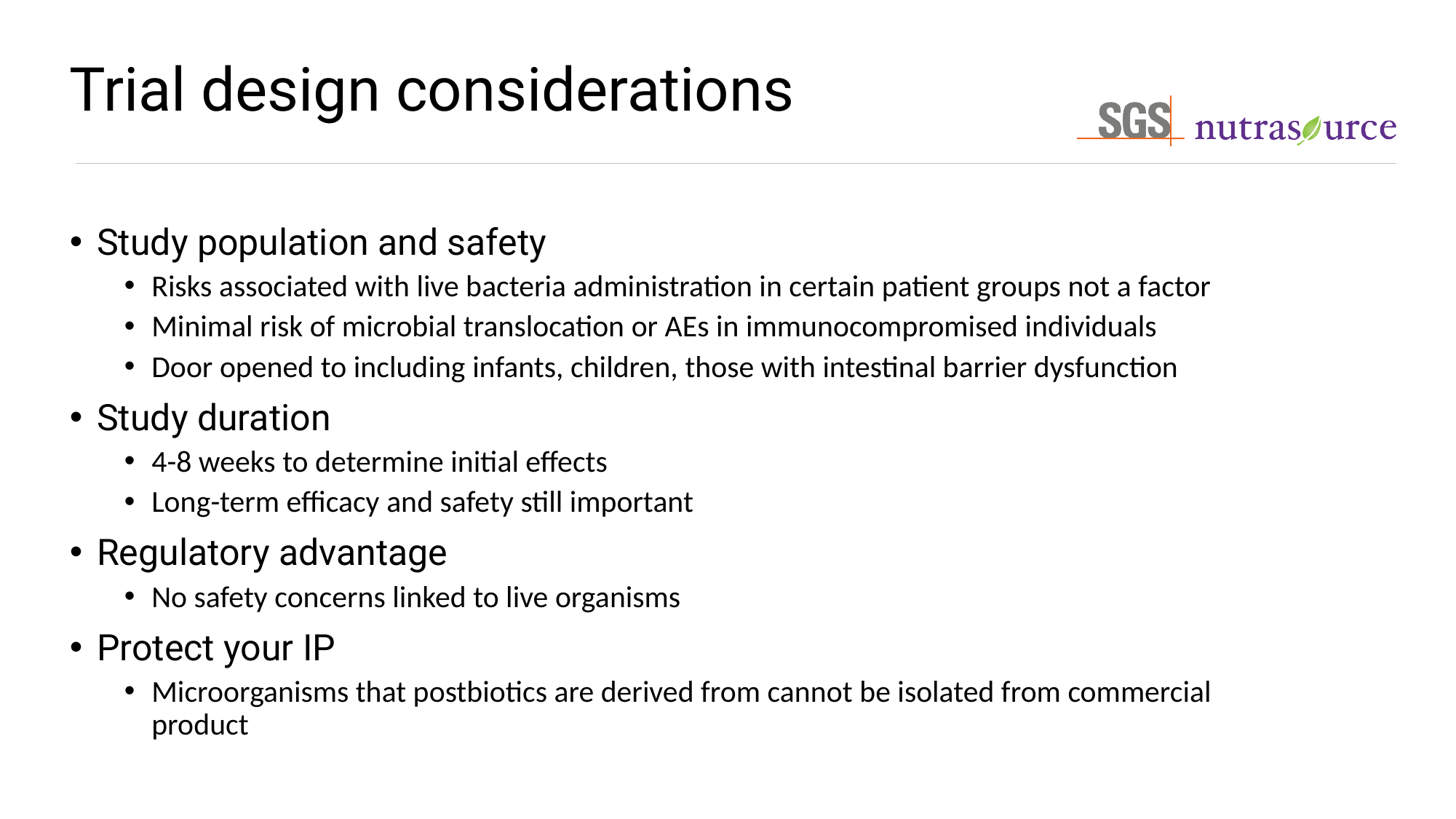

# Trial design considerations
Study population and safety
Risks associated with live bacteria administration in certain patient groups not a factor
Minimal risk of microbial translocation or AEs in immunocompromised individuals
Door opened to including infants, children, those with intestinal barrier dysfunction
Study duration
4-8 weeks to determine initial effects
Long-term efficacy and safety still important
Regulatory advantage
No safety concerns linked to live organisms
Protect your IP
Microorganisms that postbiotics are derived from cannot be isolated from commercial product